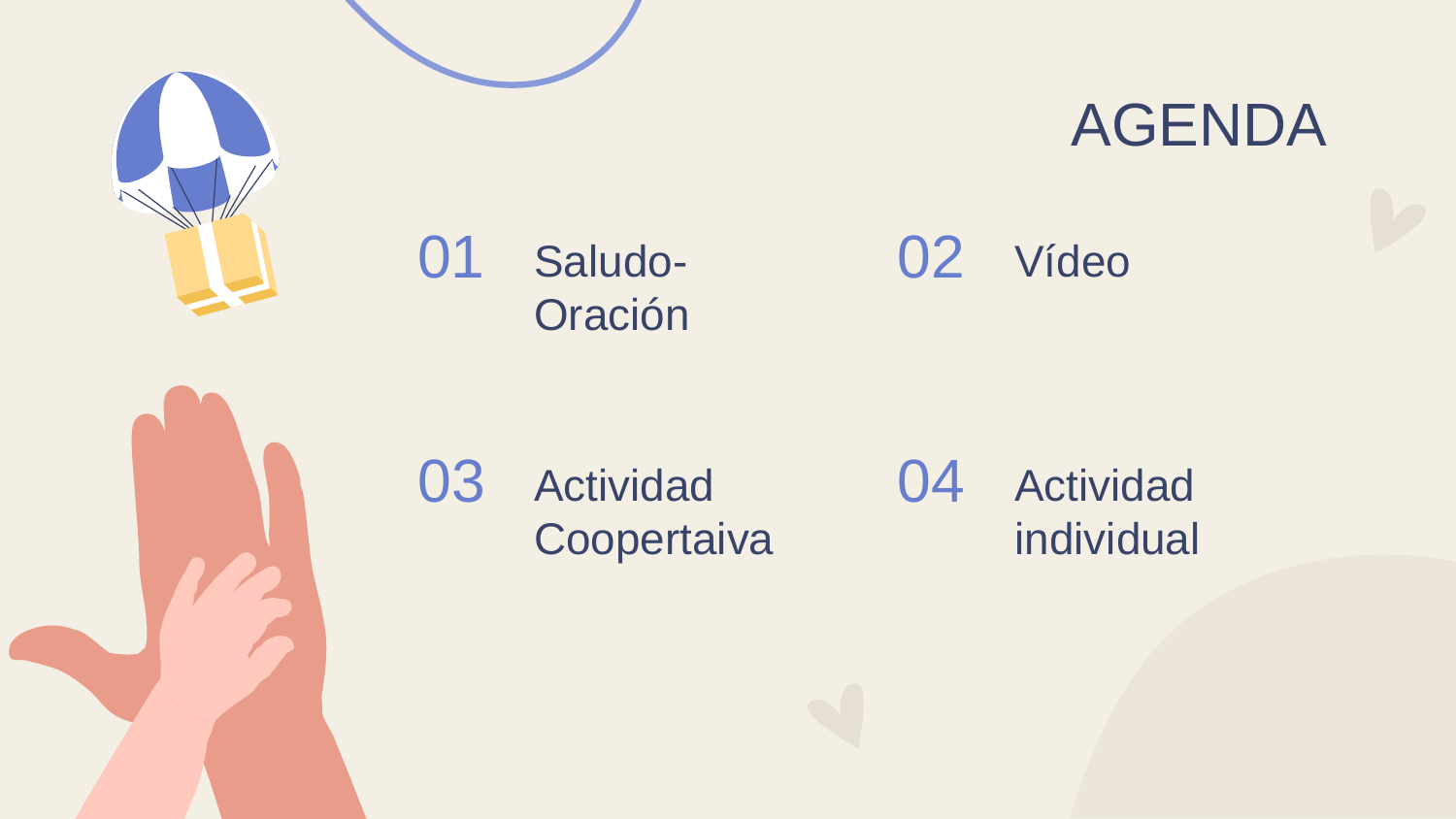

AGENDA
Saludo-
Oración
Vídeo
# 01
02

Actividad Coopertaiva
Actividad individual
03
04